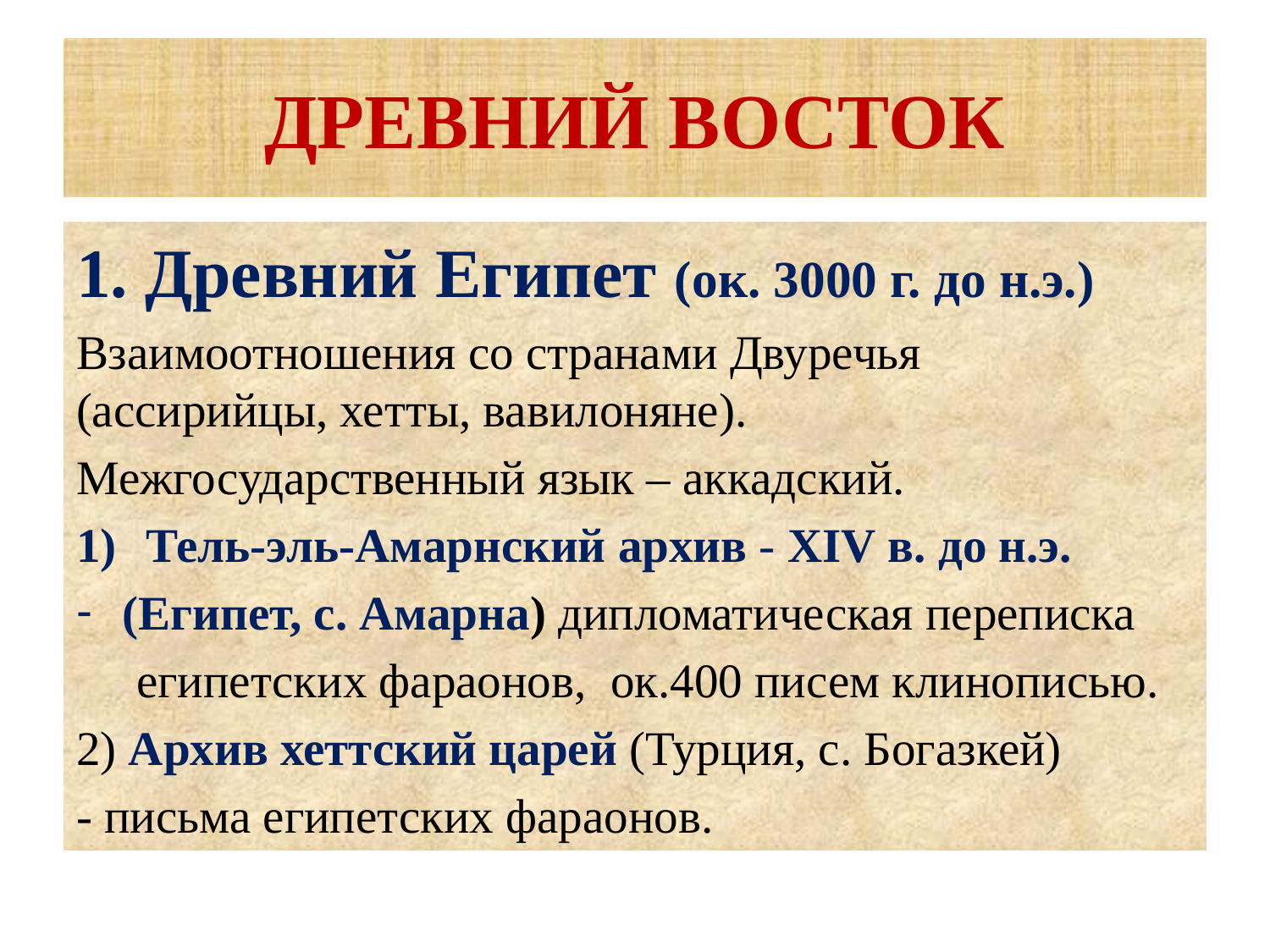

# ДРЕВНИЙ ВОСТОК
1. Древний Египет (ок. 3000 г. до н.э.)
Взаимоотношения со странами Двуречья     (ассирийцы, хетты, вавилоняне).
Межгосударственный язык – аккадский.
Тель-эль-Амарнский архив - XIV в. до н.э.
(Египет, с. Амарна) дипломатическая переписка
     египетских фараонов,  ок.400 писем клинописью.
2) Архив хеттский царей (Турция, с. Богазкей)
- письма египетских фараонов.